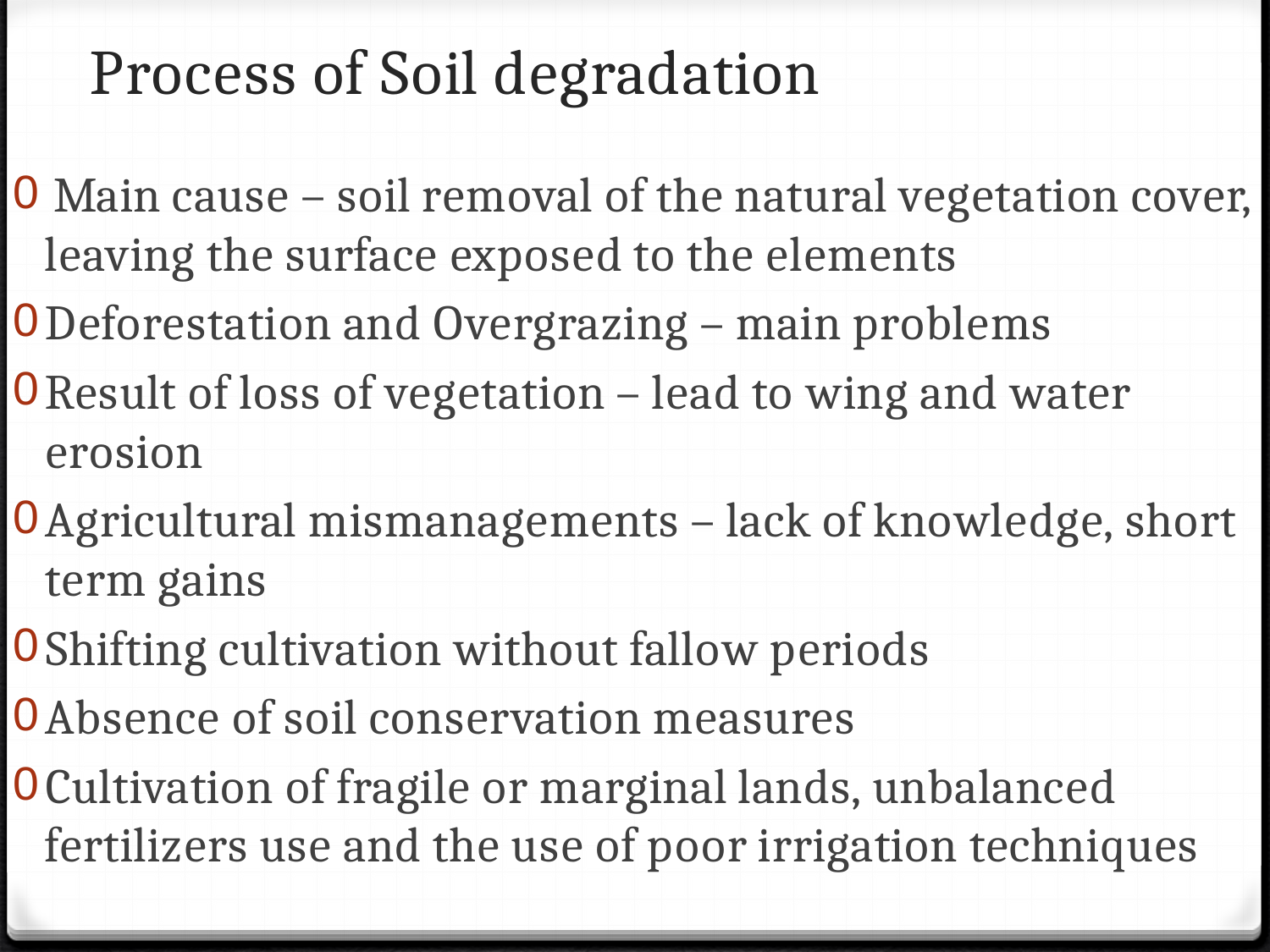

# Process of Soil degradation
 Main cause – soil removal of the natural vegetation cover, leaving the surface exposed to the elements
Deforestation and Overgrazing – main problems
Result of loss of vegetation – lead to wing and water erosion
Agricultural mismanagements – lack of knowledge, short term gains
Shifting cultivation without fallow periods
Absence of soil conservation measures
Cultivation of fragile or marginal lands, unbalanced fertilizers use and the use of poor irrigation techniques